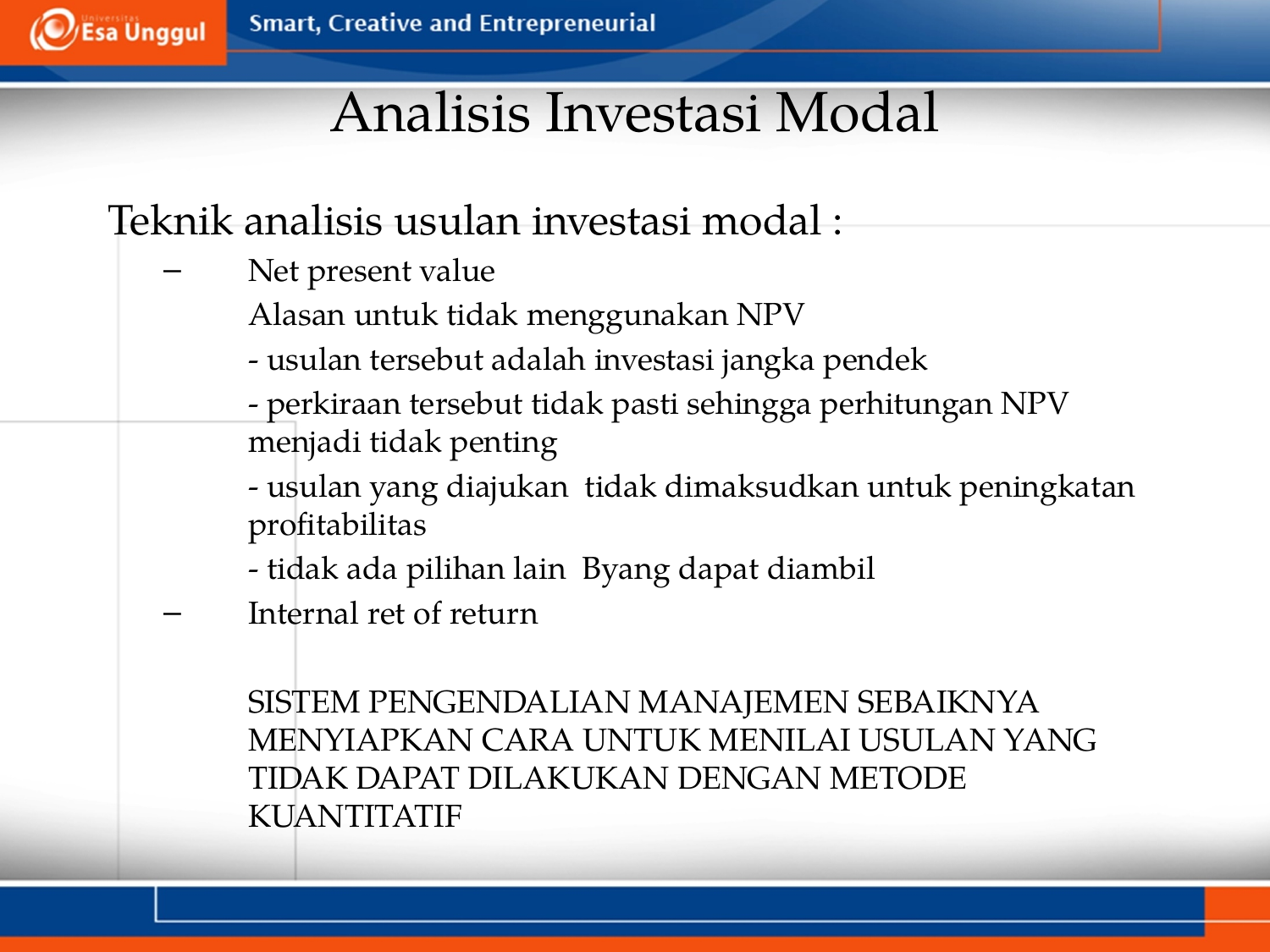

# Analisis Investasi Modal
Teknik analisis usulan investasi modal :
Net present value
	Alasan untuk tidak menggunakan NPV
	- usulan tersebut adalah investasi jangka pendek
	- perkiraan tersebut tidak pasti sehingga perhitungan NPV menjadi tidak penting
	- usulan yang diajukan  tidak dimaksudkan untuk peningkatan profitabilitas
	- tidak ada pilihan lain  Byang dapat diambil
Internal ret of return

	SISTEM PENGENDALIAN MANAJEMEN SEBAIKNYA MENYIAPKAN CARA UNTUK MENILAI USULAN YANG TIDAK DAPAT DILAKUKAN DENGAN METODE KUANTITATIF